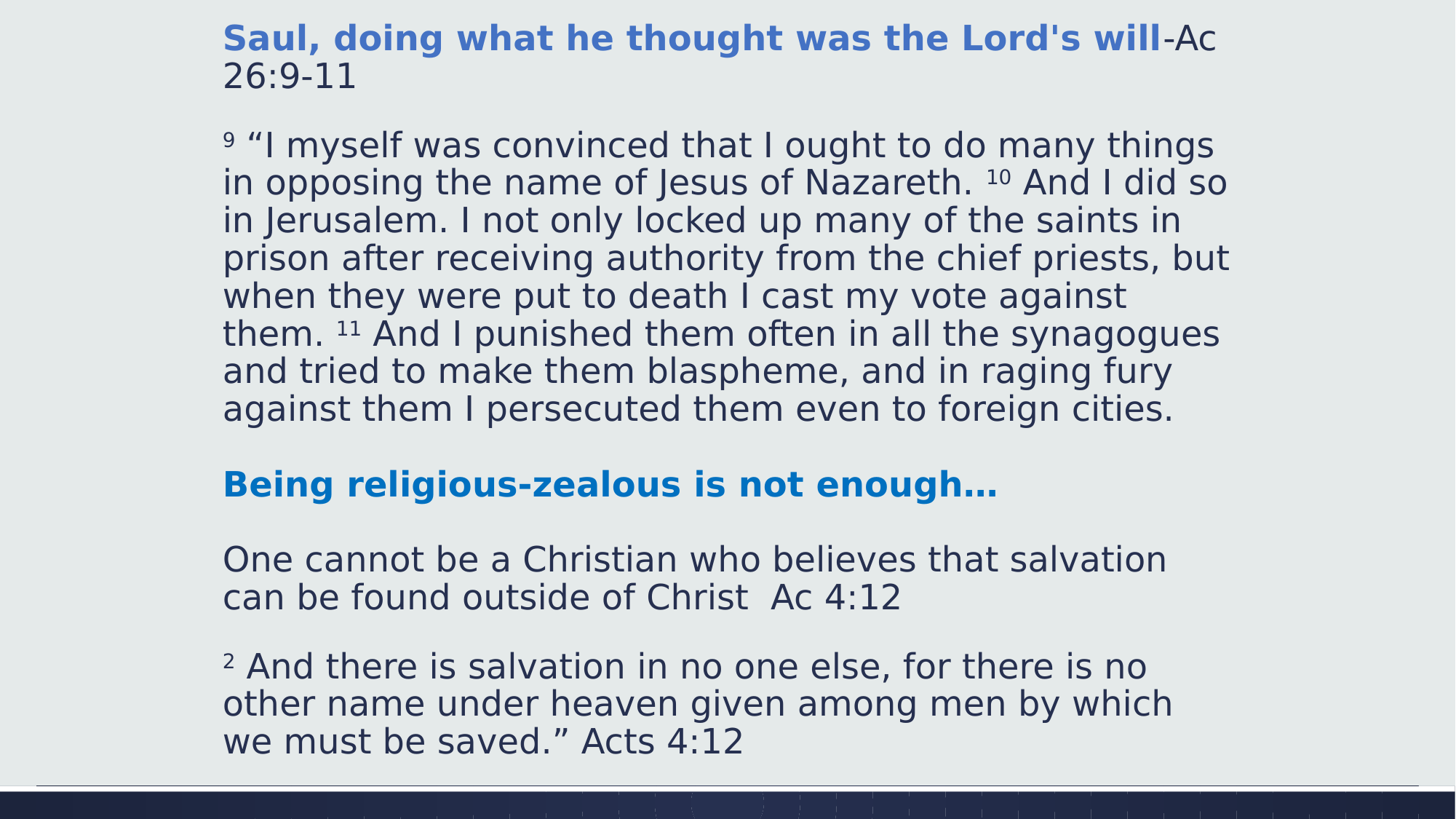

Saul, doing what he thought was the Lord's will-Ac 26:9-11

9 “I myself was convinced that I ought to do many things in opposing the name of Jesus of Nazareth. 10 And I did so in Jerusalem. I not only locked up many of the saints in prison after receiving authority from the chief priests, but when they were put to death I cast my vote against them. 11 And I punished them often in all the synagogues and tried to make them blaspheme, and in raging fury against them I persecuted them even to foreign cities.

Being religious-zealous is not enough…

One cannot be a Christian who believes that salvation can be found outside of Christ  Ac 4:12

2 And there is salvation in no one else, for there is no other name under heaven given among men by which we must be saved.” Acts 4:12